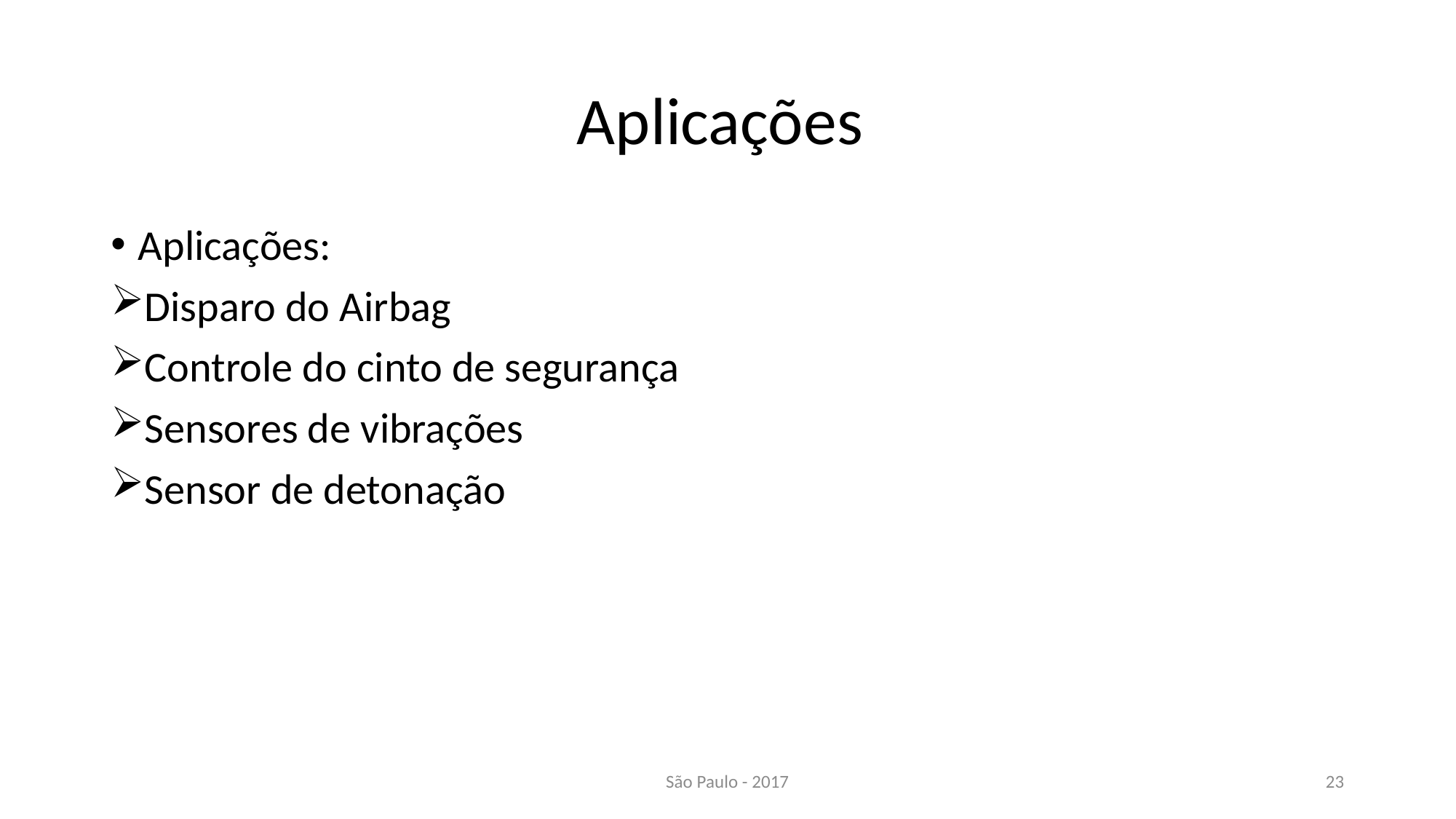

# Aplicações
Aplicações:
Disparo do Airbag
Controle do cinto de segurança
Sensores de vibrações
Sensor de detonação
São Paulo - 2017
23